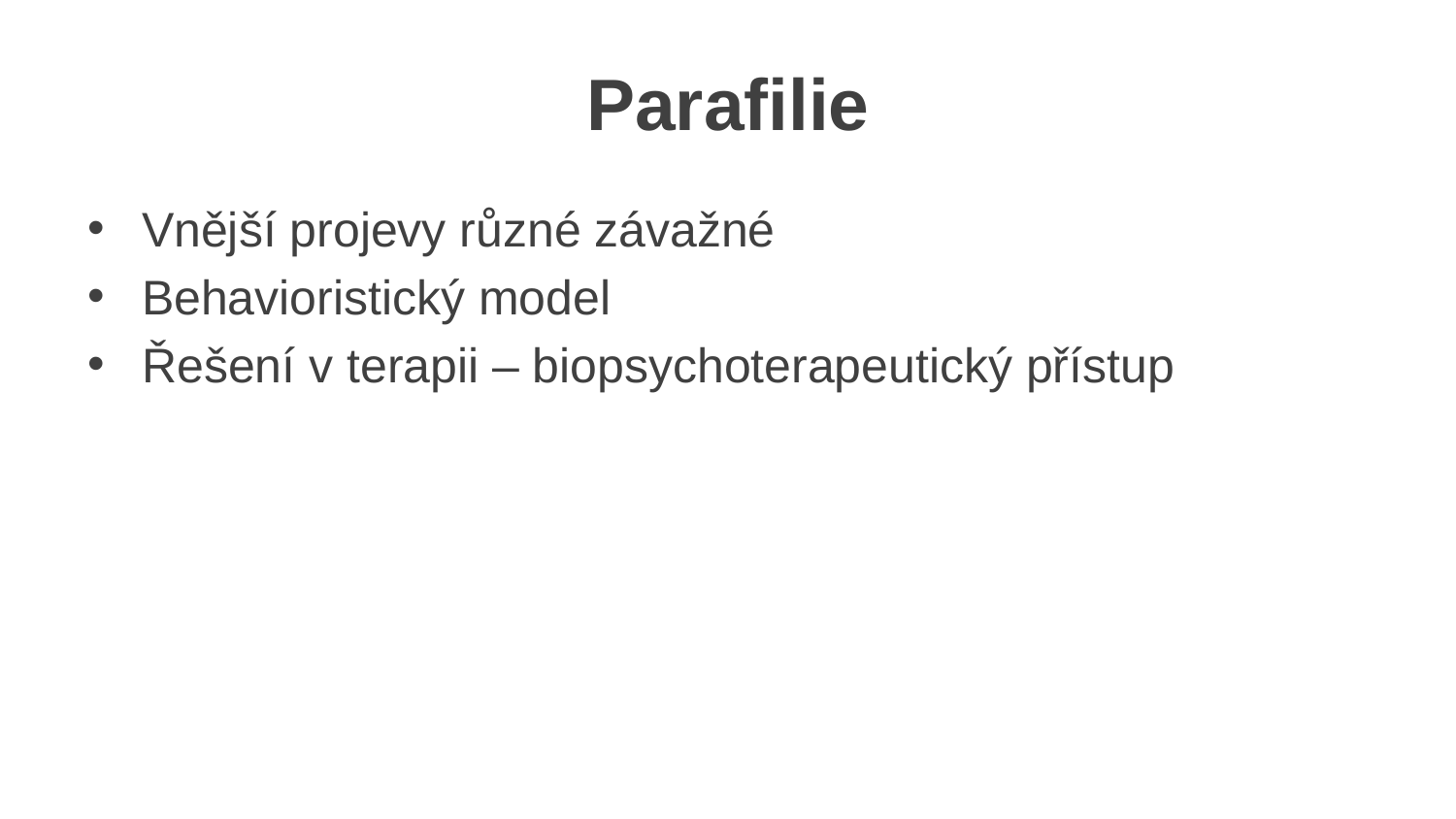

# Parafilie
Vnější projevy různé závažné
Behavioristický model
Řešení v terapii – biopsychoterapeutický přístup